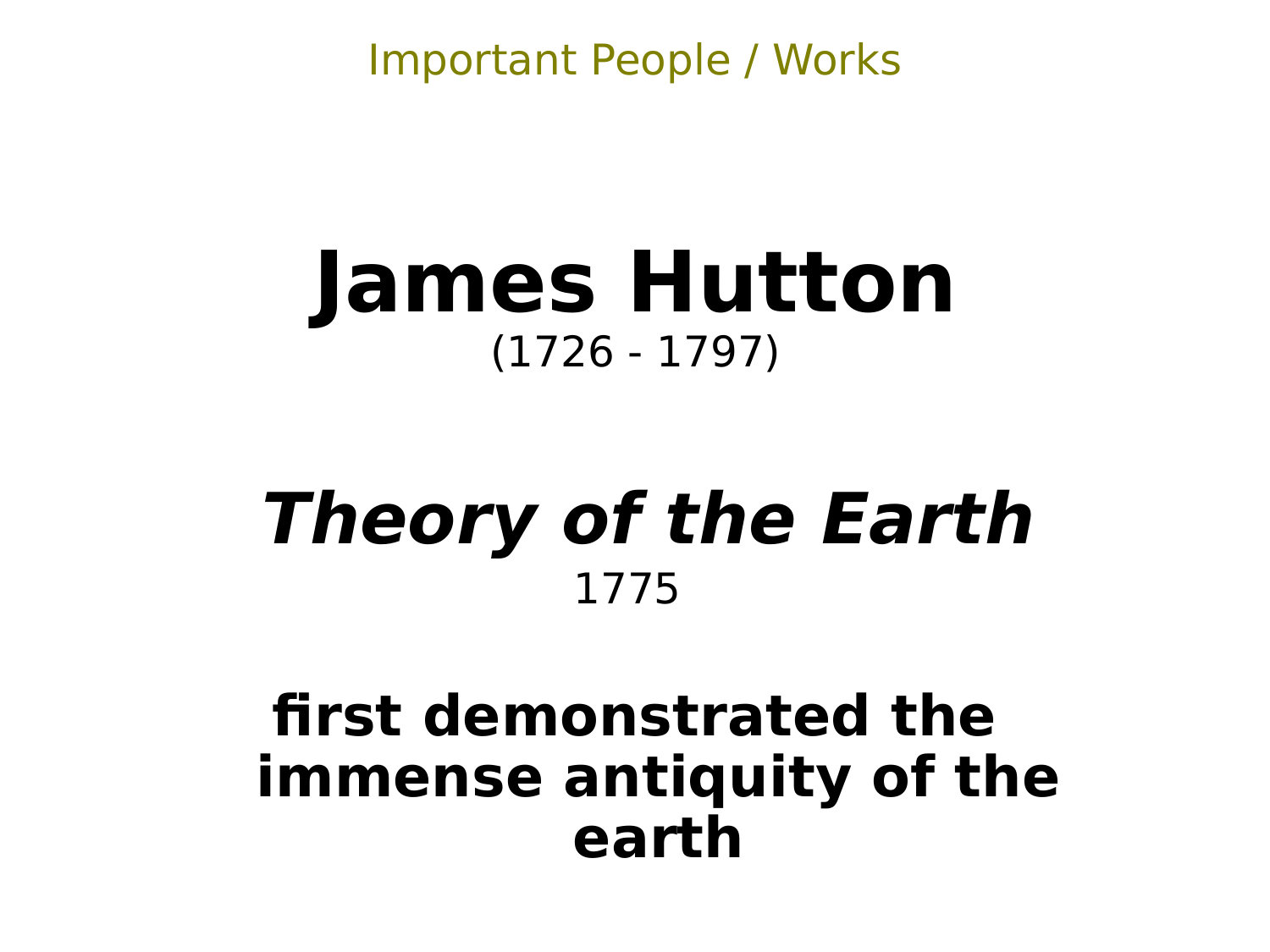

Important People / Works
James Hutton
(1726 - 1797)
Theory of the Earth
1775

first demonstrated the immense antiquity of the earth